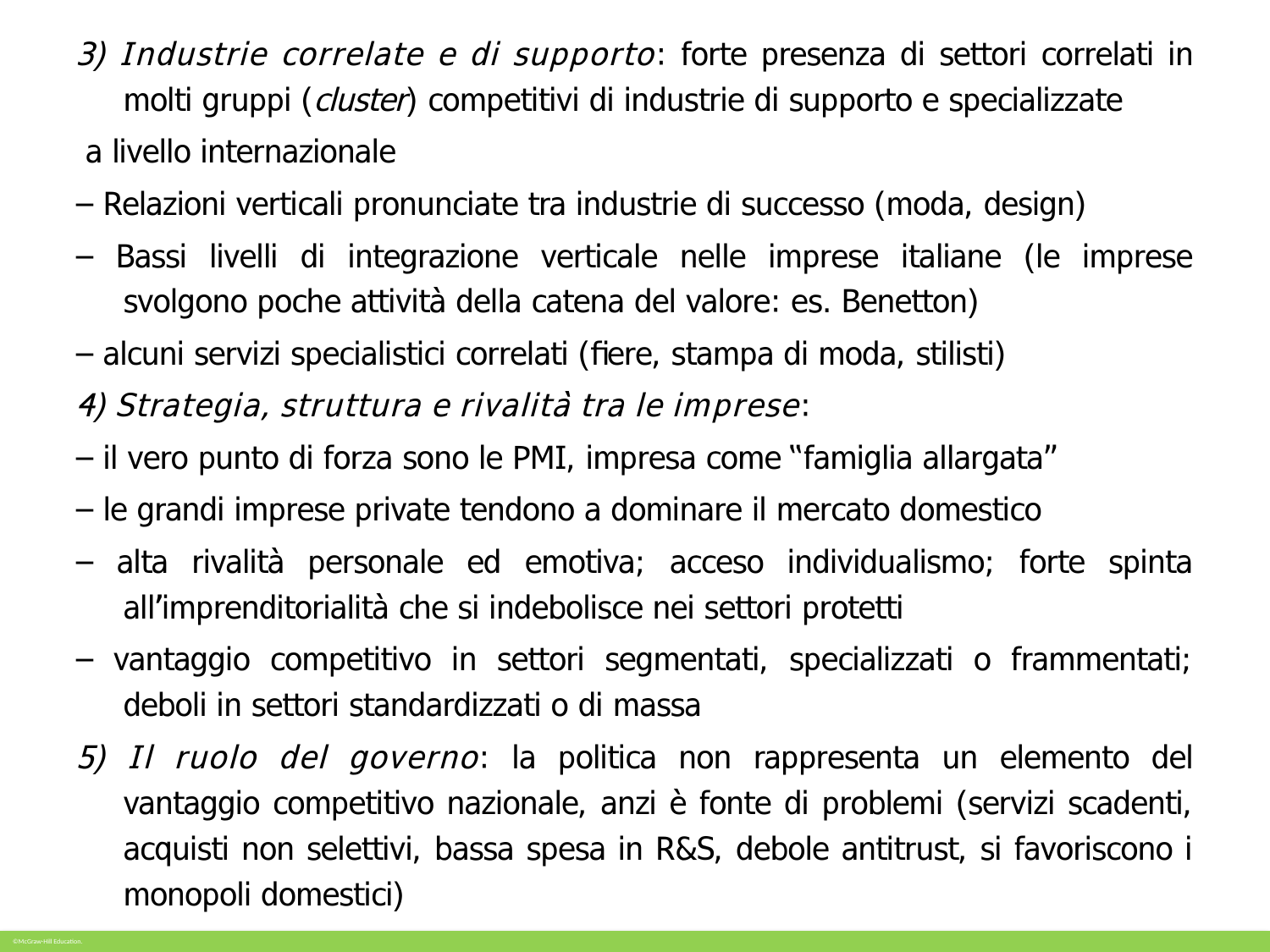

3) Industrie correlate e di supporto: forte presenza di settori correlati in molti gruppi (cluster) competitivi di industrie di supporto e specializzate
 a livello internazionale
– Relazioni verticali pronunciate tra industrie di successo (moda, design)
– Bassi livelli di integrazione verticale nelle imprese italiane (le imprese svolgono poche attività della catena del valore: es. Benetton)
– alcuni servizi specialistici correlati (fiere, stampa di moda, stilisti)
4) Strategia, struttura e rivalità tra le imprese:
– il vero punto di forza sono le PMI, impresa come “famiglia allargata”
– le grandi imprese private tendono a dominare il mercato domestico
– alta rivalità personale ed emotiva; acceso individualismo; forte spinta all’imprenditorialità che si indebolisce nei settori protetti
– vantaggio competitivo in settori segmentati, specializzati o frammentati; deboli in settori standardizzati o di massa
5) Il ruolo del governo: la politica non rappresenta un elemento del vantaggio competitivo nazionale, anzi è fonte di problemi (servizi scadenti, acquisti non selettivi, bassa spesa in R&S, debole antitrust, si favoriscono i monopoli domestici)